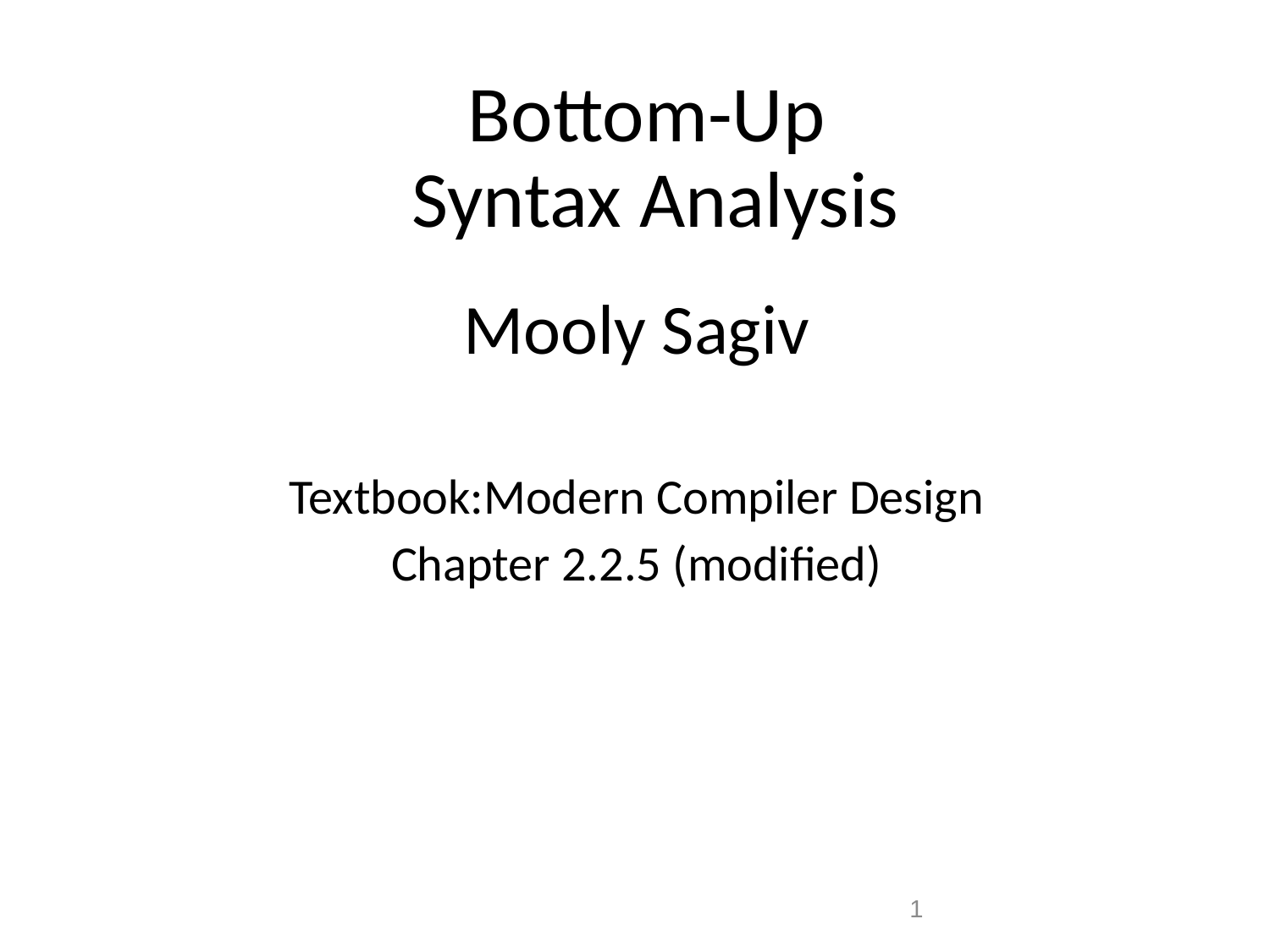

# Bottom-Up Syntax Analysis
Mooly Sagiv

Textbook:Modern Compiler Design
Chapter 2.2.5 (modified)
1